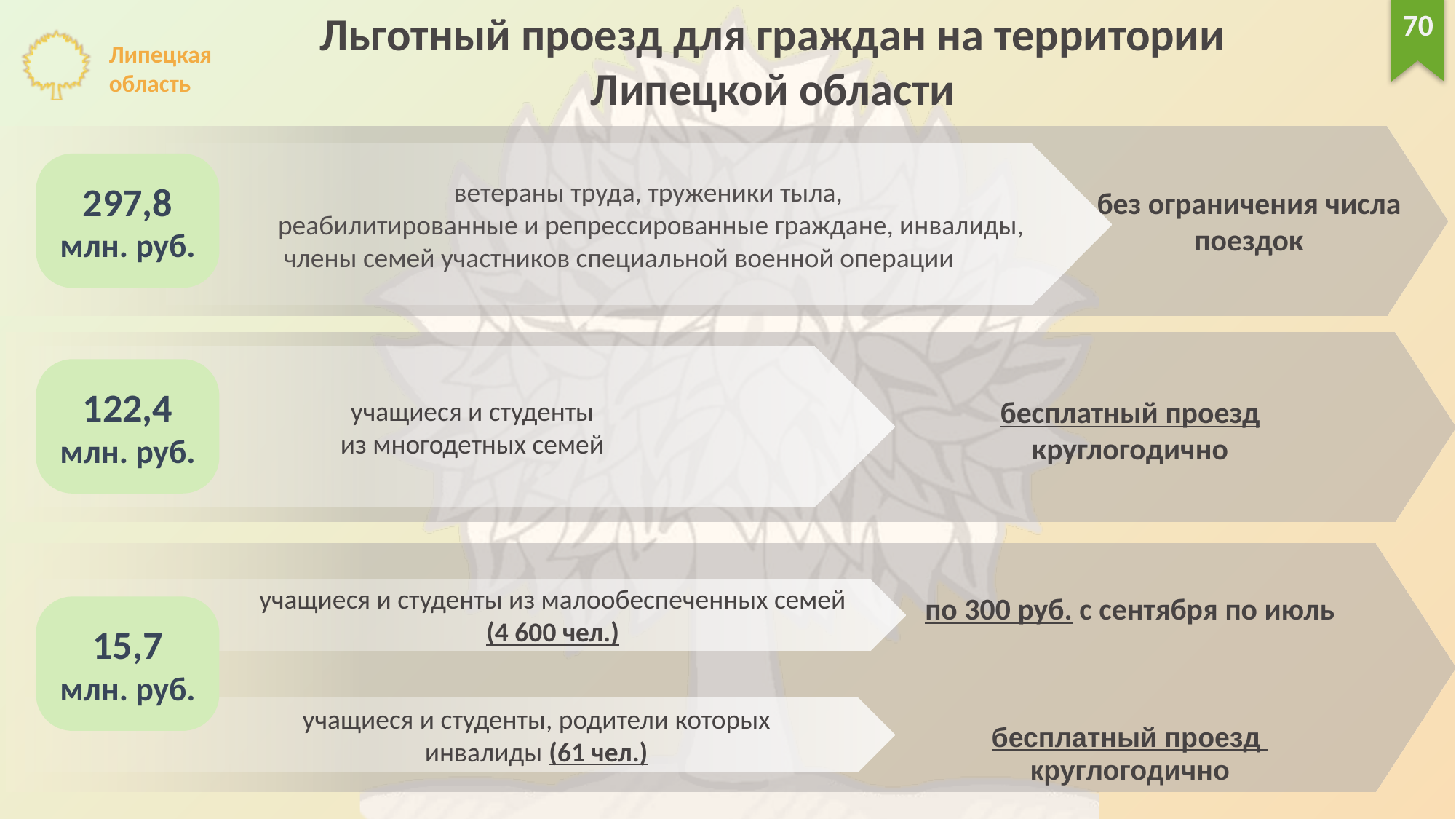

Льготный проезд для граждан на территории
Липецкой области
70

ветераны труда, труженики тыла,
реабилитированные и репрессированные граждане, инвалиды, члены семей участников специальной военной операции
297,8
млн. руб.
без ограничения числа поездок

учащиеся и студенты
из многодетных семей
122,4
млн. руб.
бесплатный проезд
круглогодично

по 300 руб. с сентября по июль

бесплатный проезд
круглогодично
учащиеся и студенты из малообеспеченных семей
(4 600 чел.)
15,7
млн. руб.
учащиеся и студенты, родители которых
инвалиды (61 чел.)